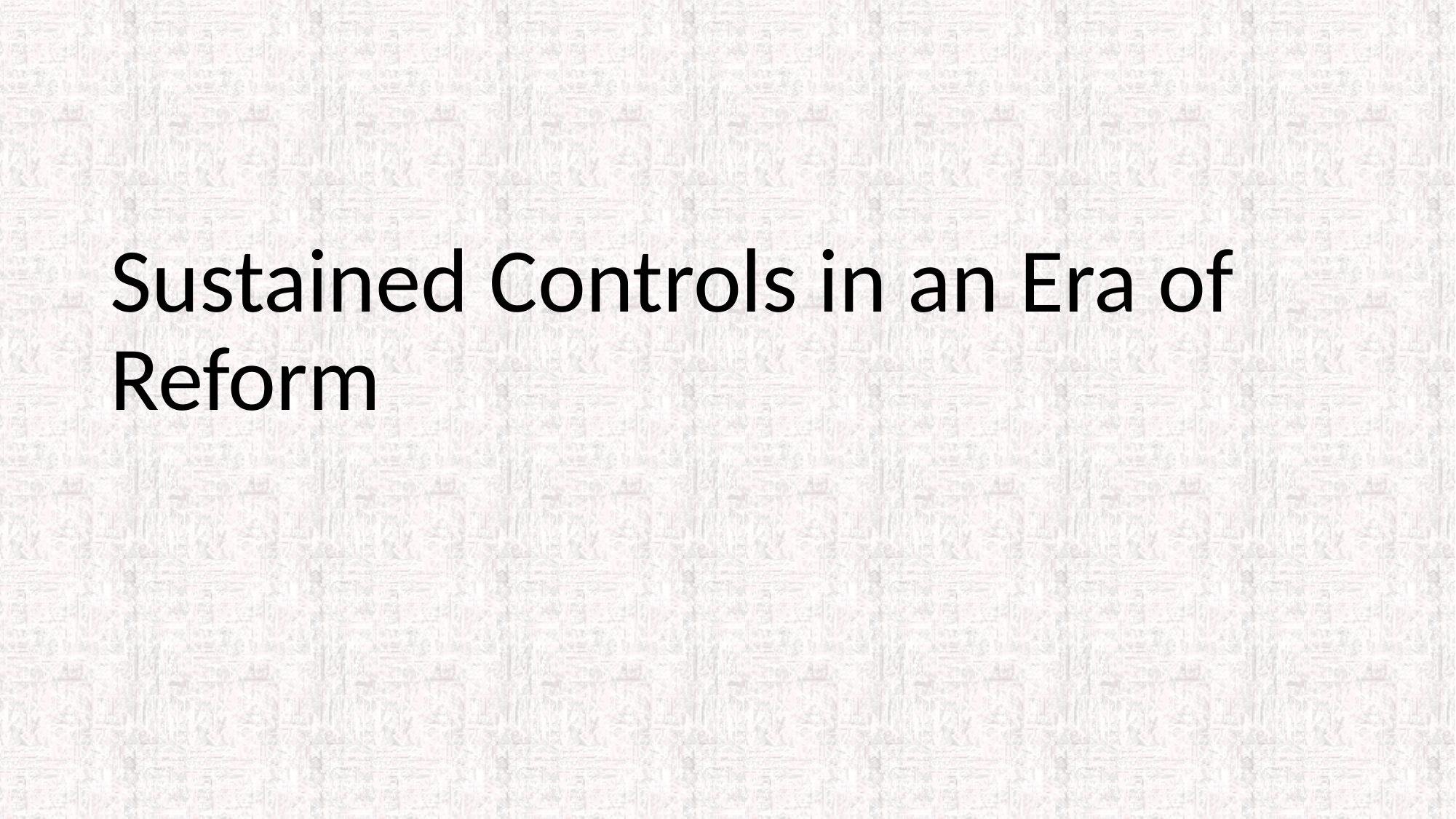

# Sustained Controls in an Era of Reform